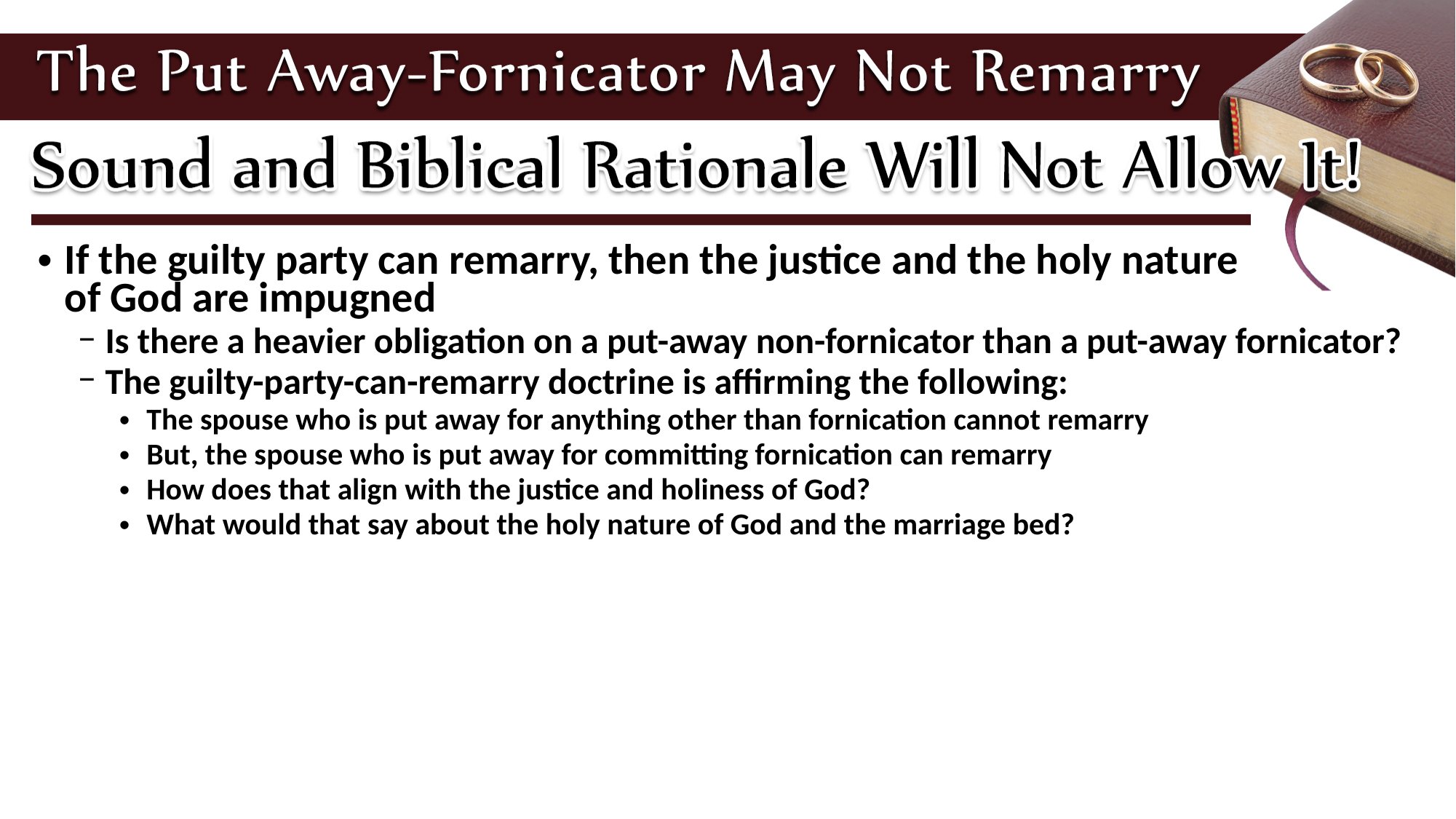

If the guilty party can remarry, then the justice and the holy nature
of God are impugned
Is there a heavier obligation on a put-away non-fornicator than a put-away fornicator?
The guilty-party-can-remarry doctrine is affirming the following:
The spouse who is put away for anything other than fornication cannot remarry
But, the spouse who is put away for committing fornication can remarry
How does that align with the justice and holiness of God?
What would that say about the holy nature of God and the marriage bed?